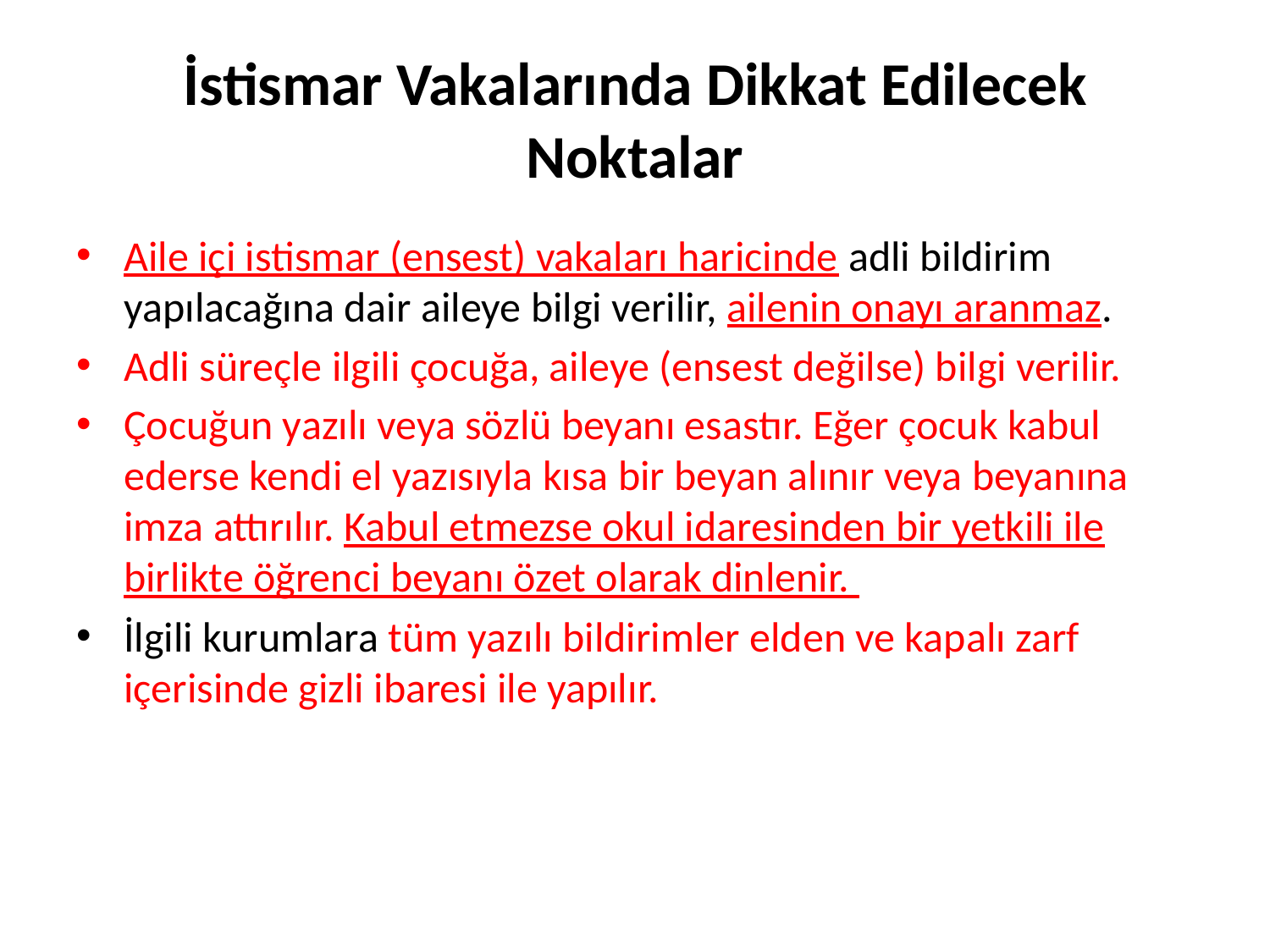

# İstismar Vakalarında Dikkat Edilecek Noktalar
Aile içi istismar (ensest) vakaları haricinde adli bildirim yapılacağına dair aileye bilgi verilir, ailenin onayı aranmaz.
Adli süreçle ilgili çocuğa, aileye (ensest değilse) bilgi verilir.
Çocuğun yazılı veya sözlü beyanı esastır. Eğer çocuk kabul ederse kendi el yazısıyla kısa bir beyan alınır veya beyanına imza attırılır. Kabul etmezse okul idaresinden bir yetkili ile birlikte öğrenci beyanı özet olarak dinlenir.
İlgili kurumlara tüm yazılı bildirimler elden ve kapalı zarf içerisinde gizli ibaresi ile yapılır.